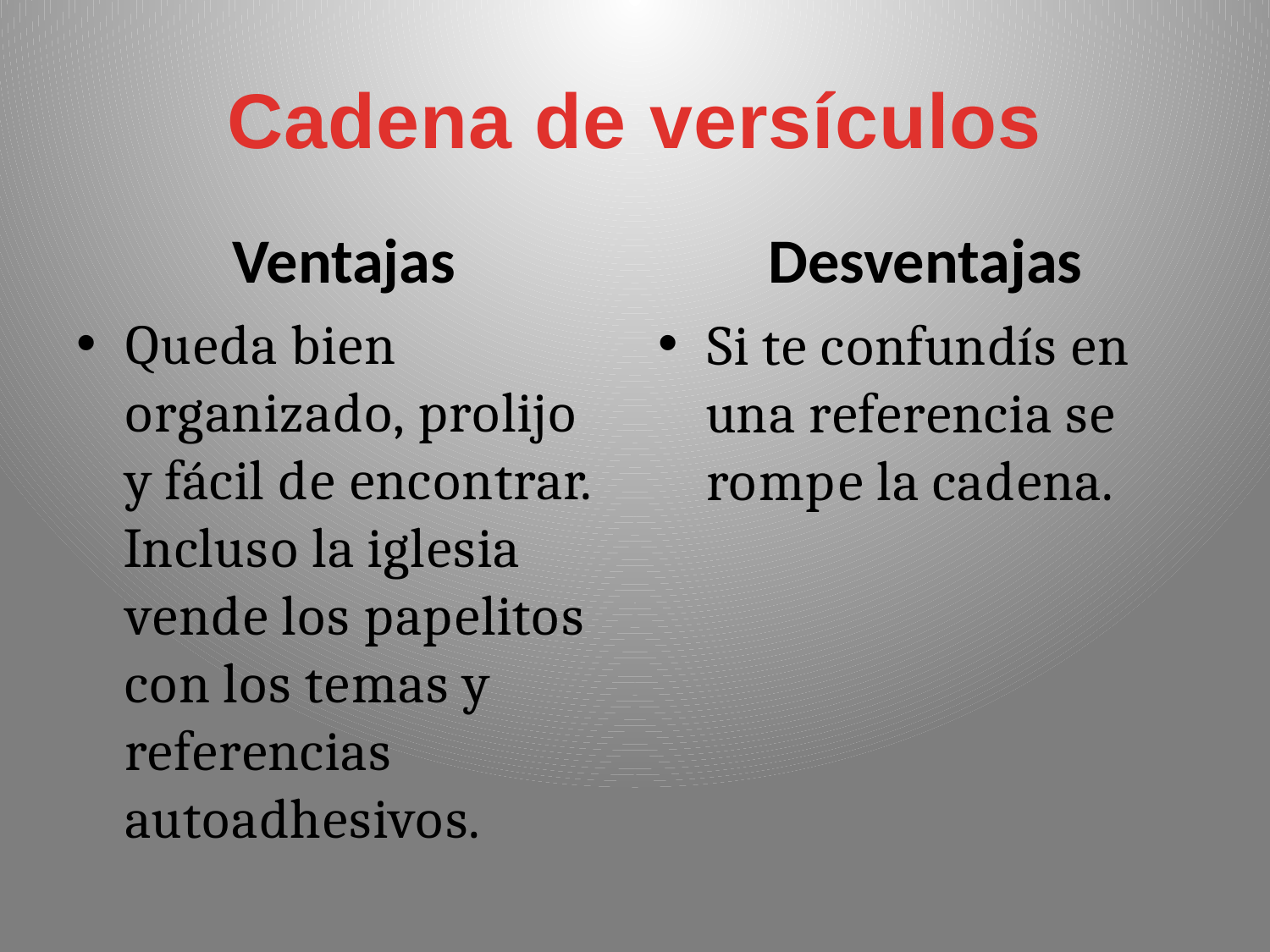

# Cadena de versículos
Ventajas
Desventajas
Queda bien organizado, prolijo y fácil de encontrar. Incluso la iglesia vende los papelitos con los temas y referencias autoadhesivos.
Si te confundís en una referencia se rompe la cadena.